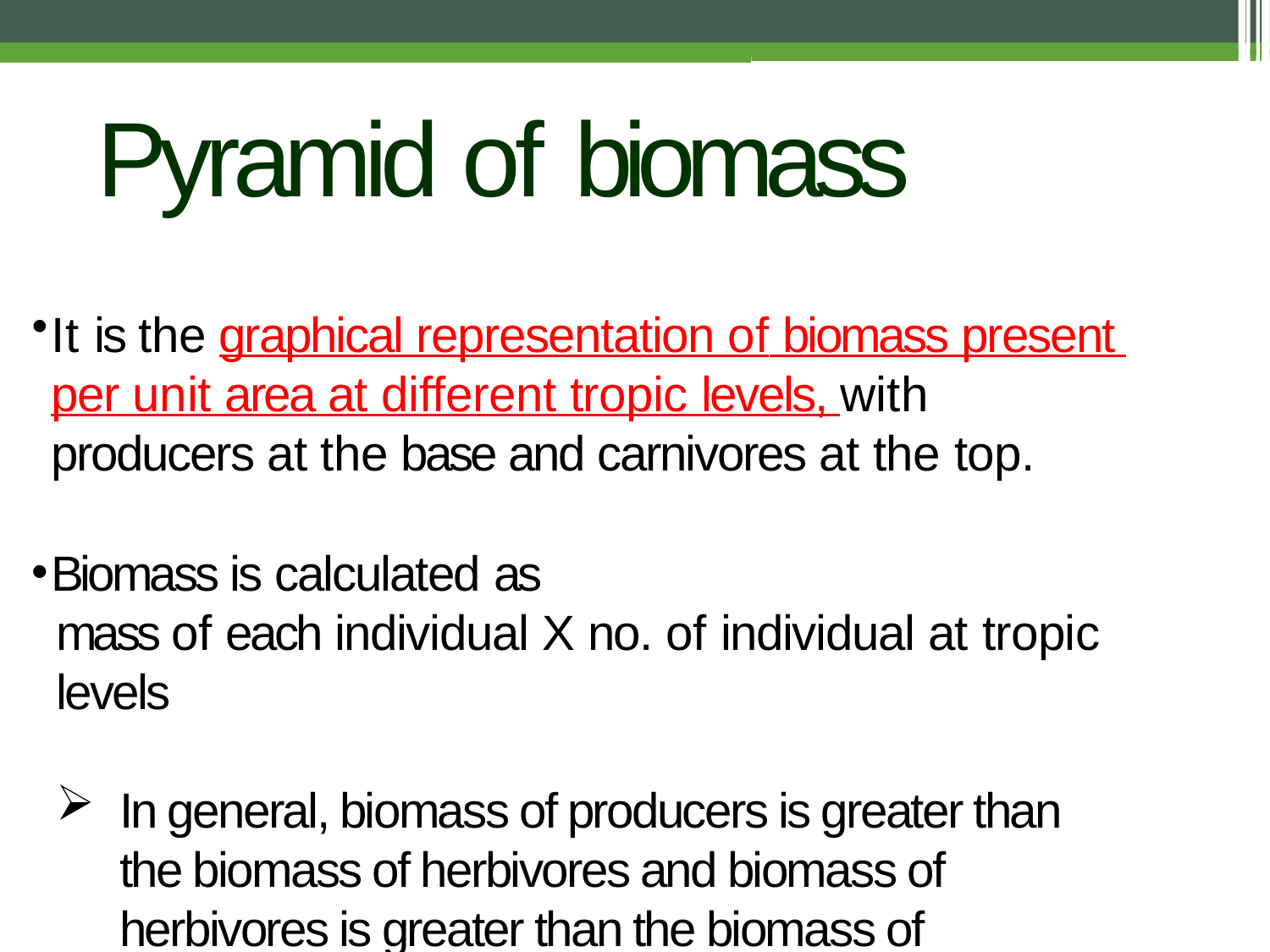

# Pyramid of biomass
It is the graphical representation of biomass present  per unit area at different tropic levels, with  producers at the base and carnivores at the top.

Biomass is calculated as
mass of each individual X  no. of individual at tropic levels

In general, biomass of producers is greater than the biomass of herbivores and biomass of herbivores is greater than the biomass of carnivores